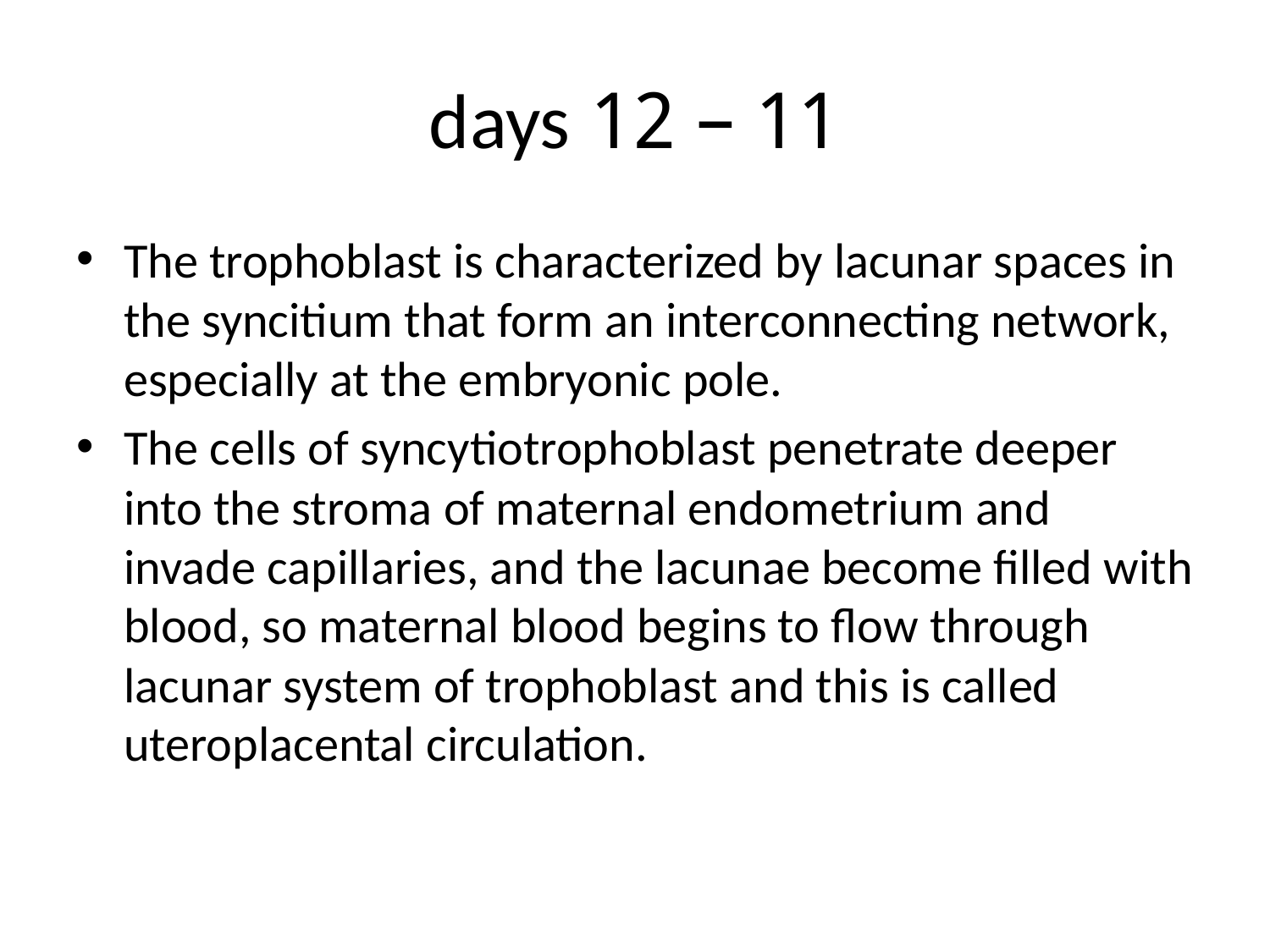

# 11 – 12 days
The trophoblast is characterized by lacunar spaces in the syncitium that form an interconnecting network, especially at the embryonic pole.
The cells of syncytiotrophoblast penetrate deeper into the stroma of maternal endometrium and invade capillaries, and the lacunae become filled with blood, so maternal blood begins to flow through lacunar system of trophoblast and this is called uteroplacental circulation.